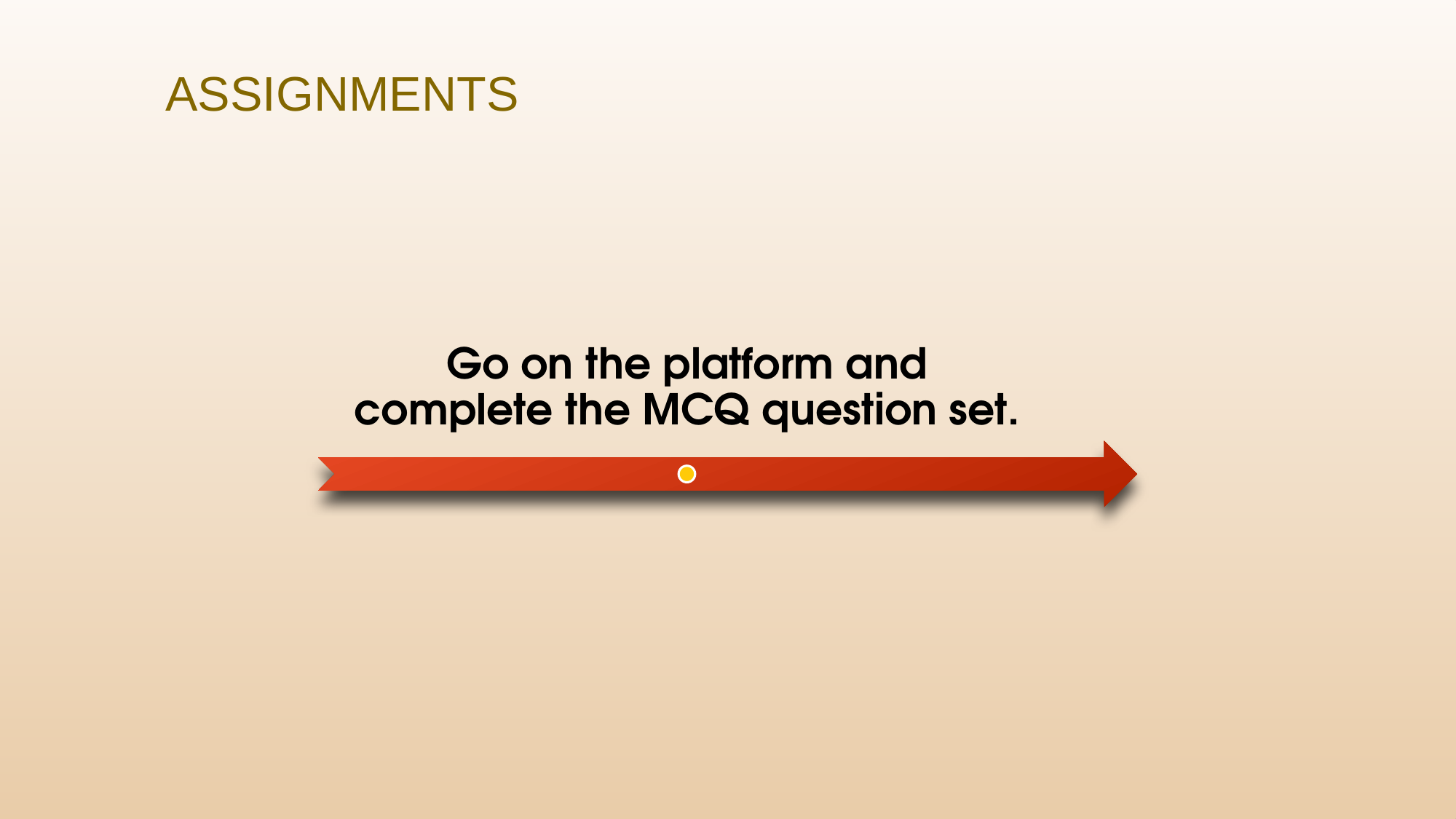

# Assignments
Go on the platform and complete the MCQ question set.